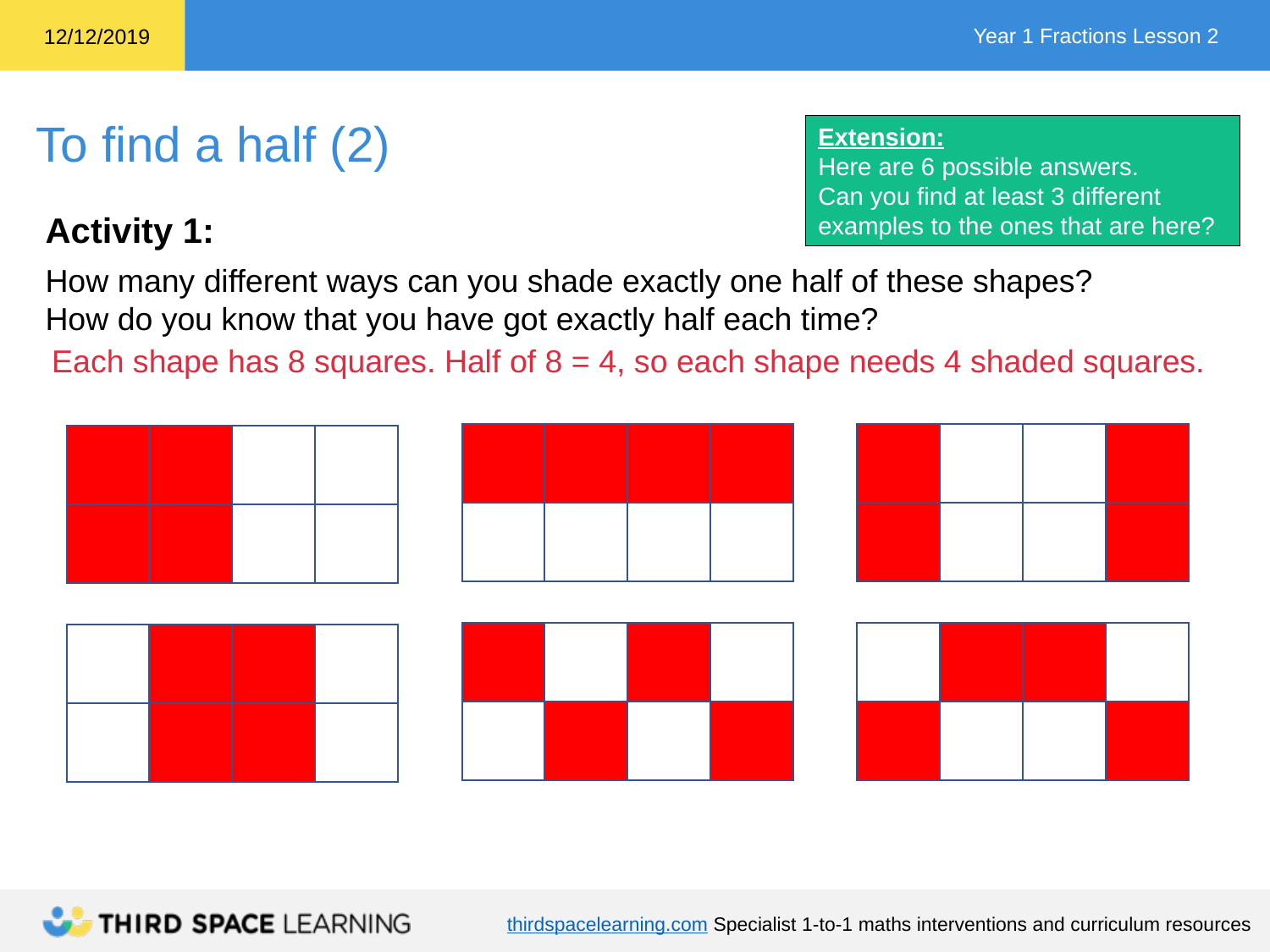

Extension:
Here are 6 possible answers.
Can you find at least 3 different examples to the ones that are here?
Activity 1:
How many different ways can you shade exactly one half of these shapes?
How do you know that you have got exactly half each time?
Each shape has 8 squares. Half of 8 = 4, so each shape needs 4 shaded squares.